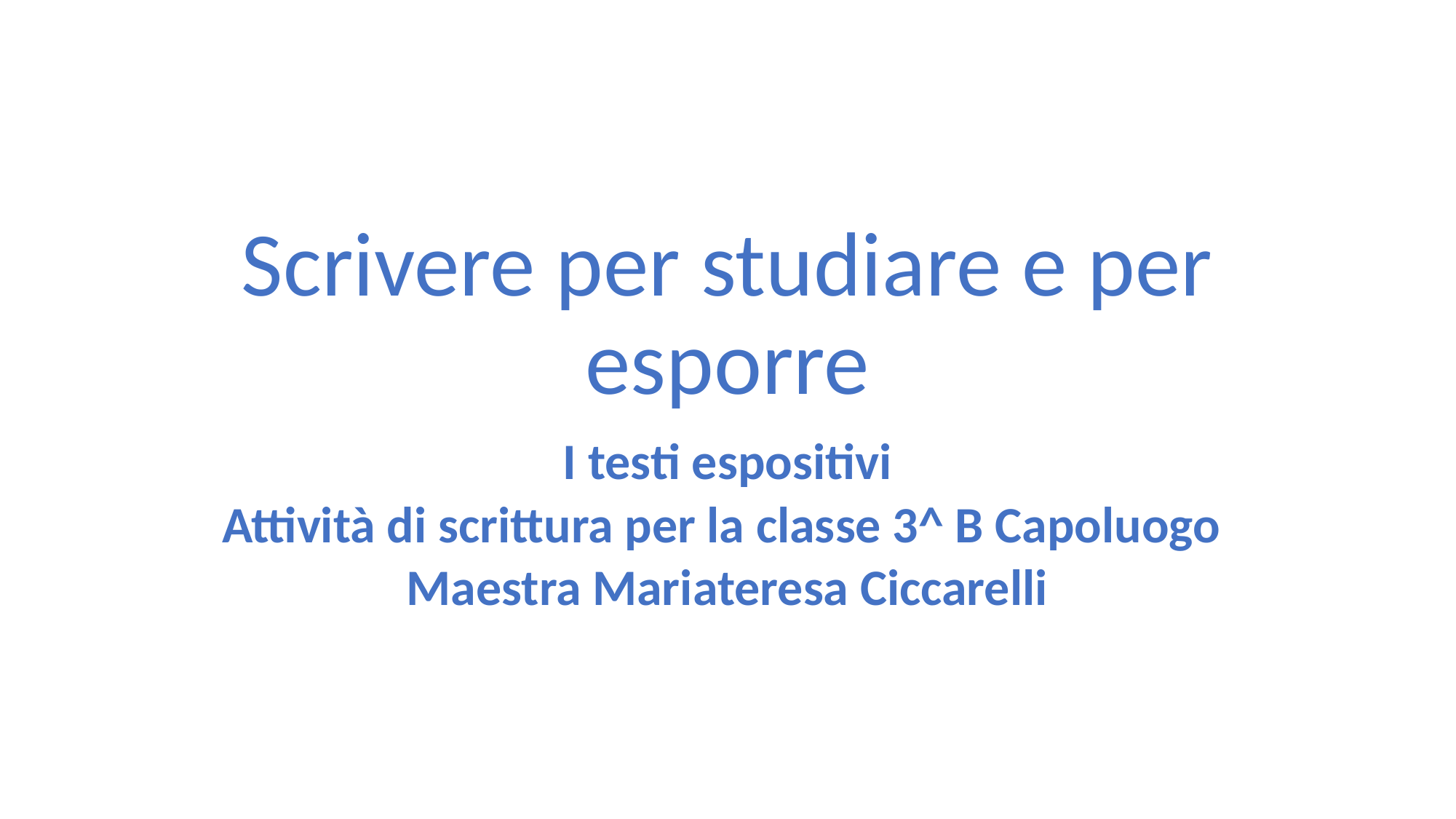

# Scrivere per studiare e per esporre
I testi espositivi
Attività di scrittura per la classe 3^ B Capoluogo
Maestra Mariateresa Ciccarelli